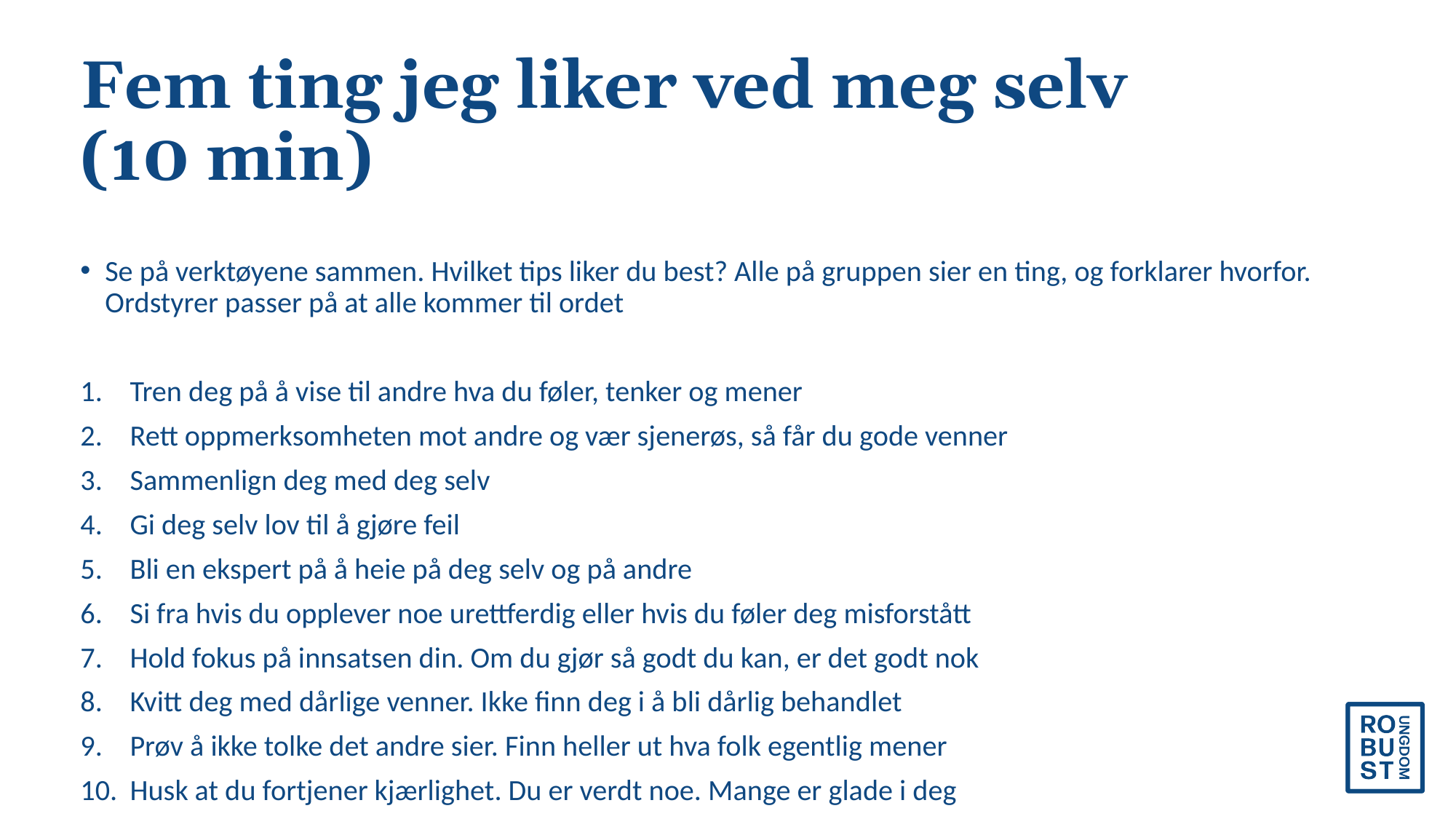

# Fem ting jeg liker ved meg selv (10 min)
Se på verktøyene sammen. Hvilket tips liker du best? Alle på gruppen sier en ting, og forklarer hvorfor. Ordstyrer passer på at alle kommer til ordet

Tren deg på å vise til andre hva du føler, tenker og mener
Rett oppmerksomheten mot andre og vær sjenerøs, så får du gode venner
Sammenlign deg med deg selv
Gi deg selv lov til å gjøre feil
Bli en ekspert på å heie på deg selv og på andre
Si fra hvis du opplever noe urettferdig eller hvis du føler deg misforstått
Hold fokus på innsatsen din. Om du gjør så godt du kan, er det godt nok
Kvitt deg med dårlige venner. Ikke finn deg i å bli dårlig behandlet
Prøv å ikke tolke det andre sier. Finn heller ut hva folk egentlig mener
Husk at du fortjener kjærlighet. Du er verdt noe. Mange er glade i deg